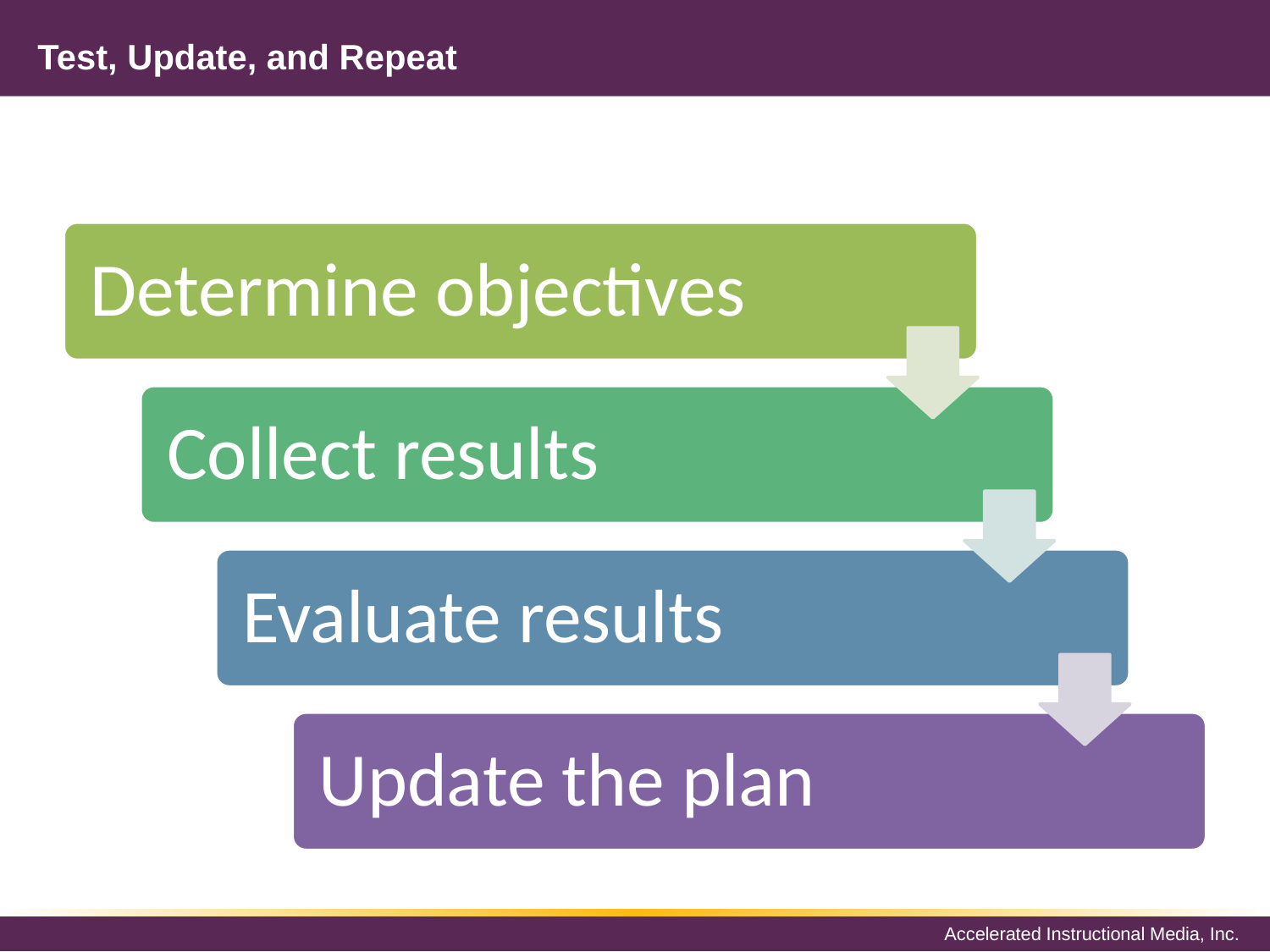

# Test, Update, and Repeat

Determine objectives

Collect results

Evaluate results

Update the plan